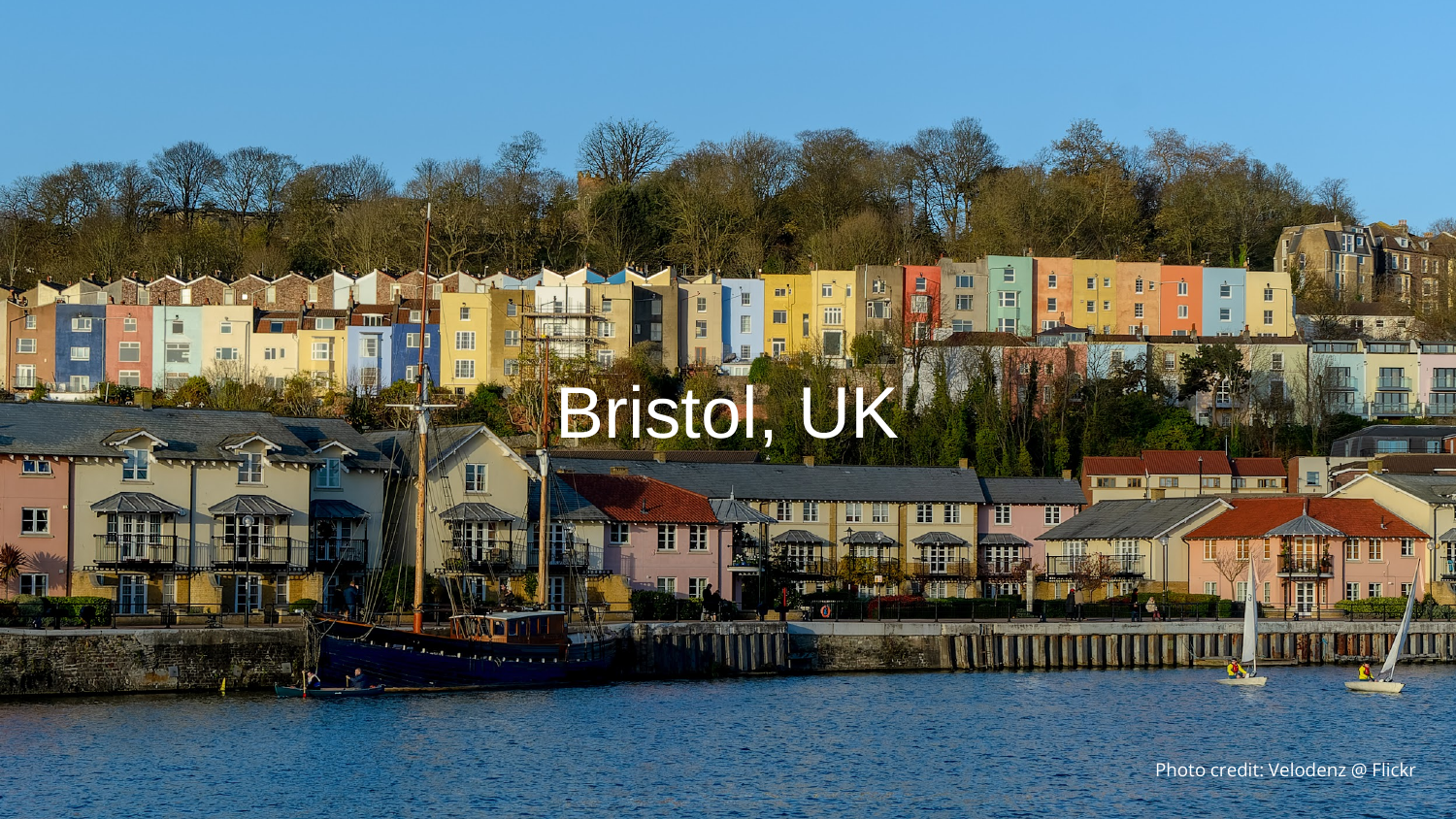

# Bristol, UK
Photo credit: Velodenz @ Flickr